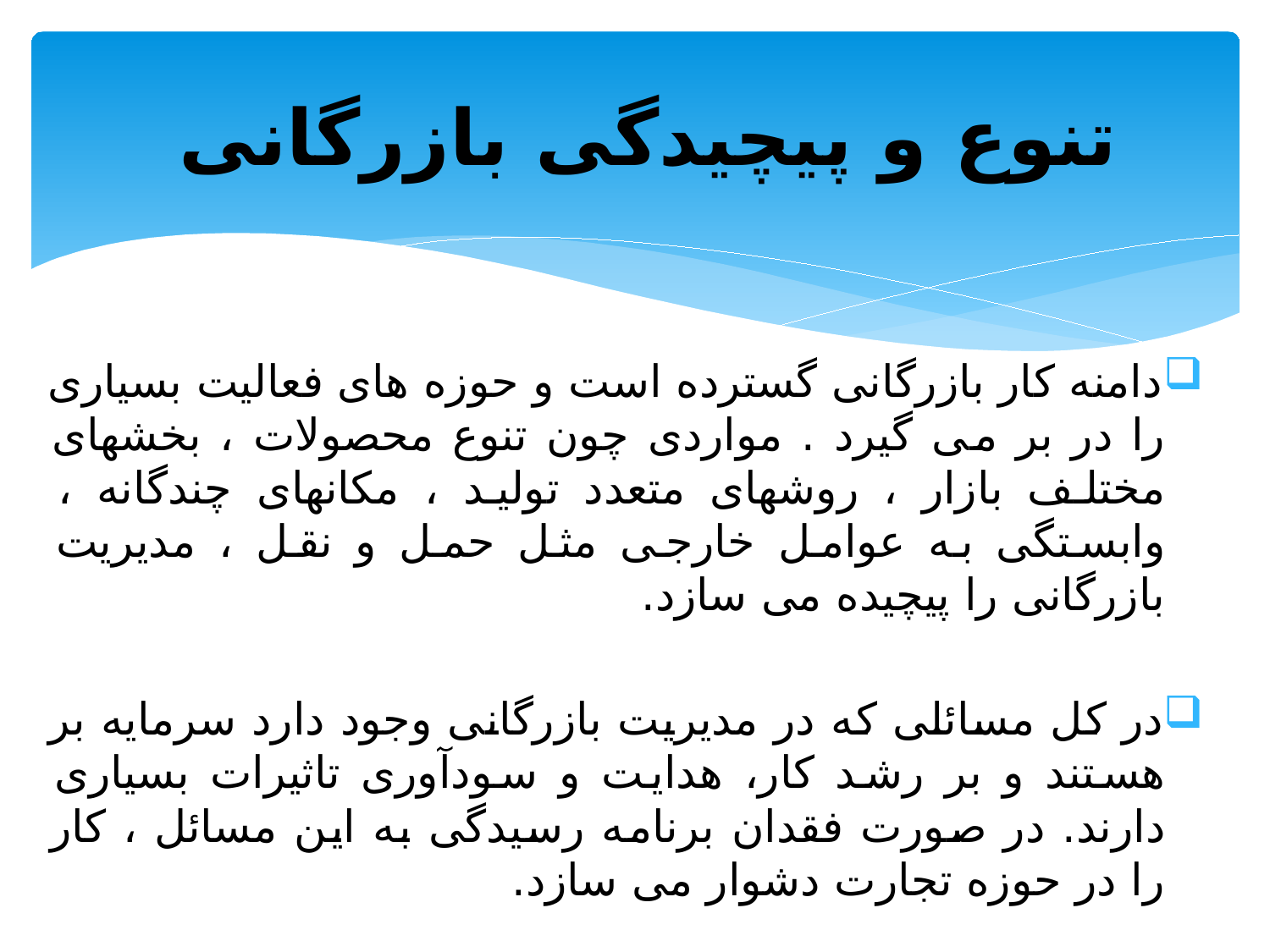

# تنوع و پیچیدگی بازرگانی
دامنه کار بازرگانی گسترده است و حوزه های فعالیت بسیاری را در بر می گیرد . مواردی چون تنوع محصولات ، بخشهای مختلف بازار ، روشهای متعدد تولید ، مکانهای چندگانه ، وابستگی به عوامل خارجی مثل حمل و نقل ، مدیریت بازرگانی را پیچیده می سازد.

در کل مسائلی که در مدیریت بازرگانی وجود دارد سرمایه بر هستند و بر رشد کار، هدایت و سودآوری تاثیرات بسیاری دارند. در صورت فقدان برنامه رسیدگی به این مسائل ، کار را در حوزه تجارت دشوار می سازد.